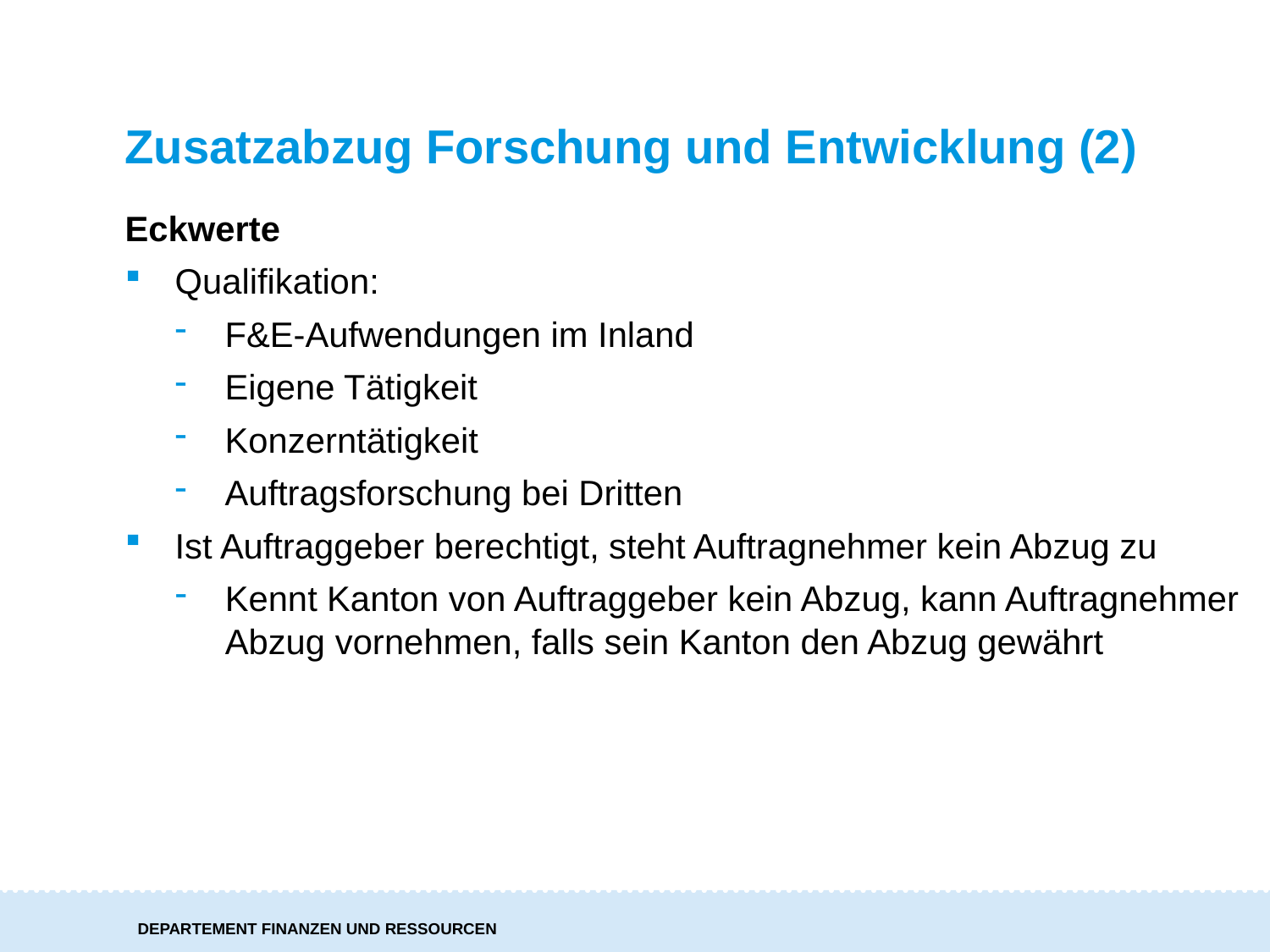

# Zusatzabzug Forschung und Entwicklung (2)
Eckwerte
Qualifikation:
F&E-Aufwendungen im Inland
Eigene Tätigkeit
Konzerntätigkeit
Auftragsforschung bei Dritten
Ist Auftraggeber berechtigt, steht Auftragnehmer kein Abzug zu
Kennt Kanton von Auftraggeber kein Abzug, kann Auftragnehmer Abzug vornehmen, falls sein Kanton den Abzug gewährt